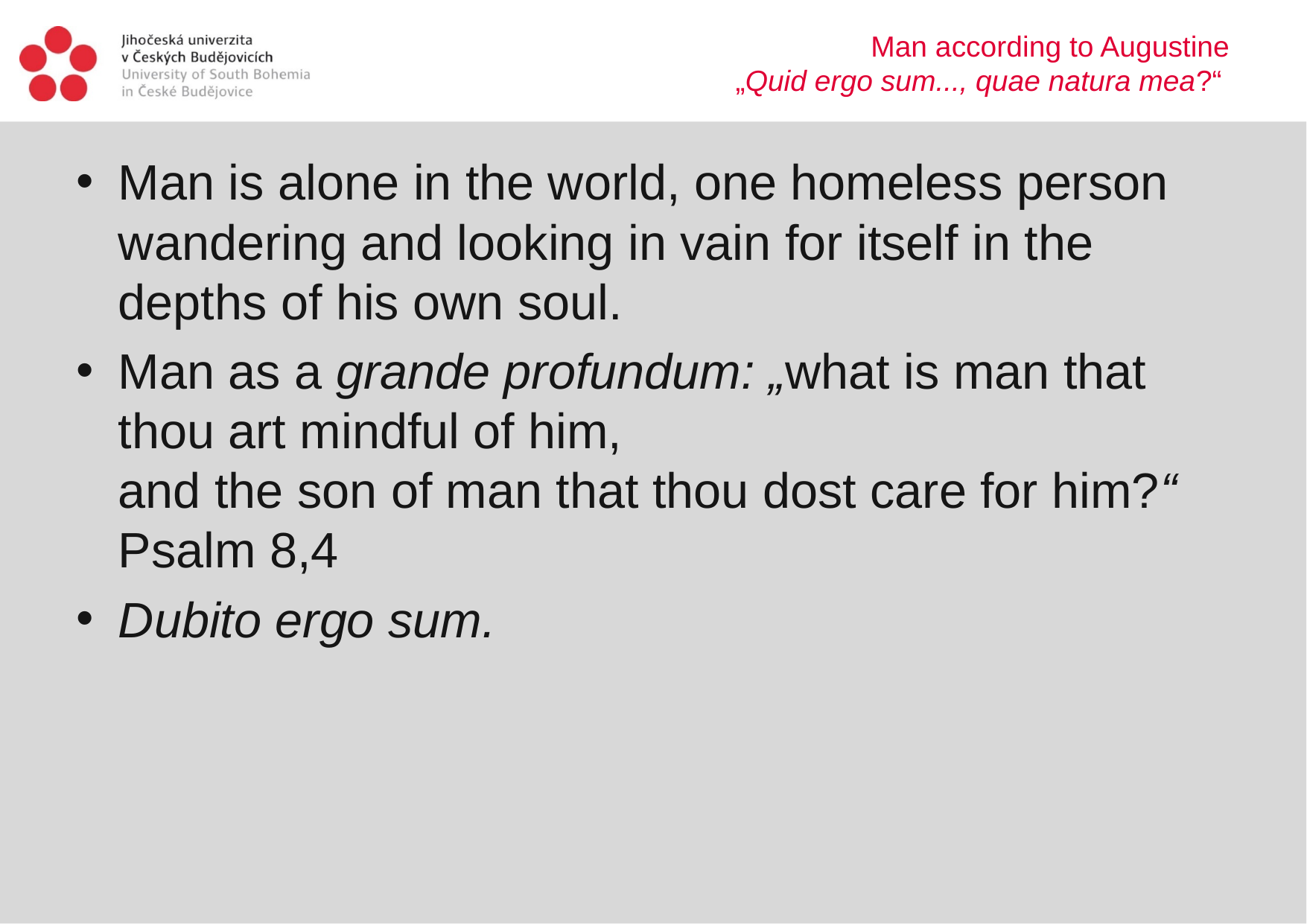

# Man according to Augustine „Quid ergo sum..., quae natura mea?“
Man is alone in the world, one homeless person wandering and looking in vain for itself in the depths of his own soul.
Man as a grande profundum: „what is man that thou art mindful of him,
and the son of man that thou dost care for him?“ Psalm 8,4
Dubito ergo sum.